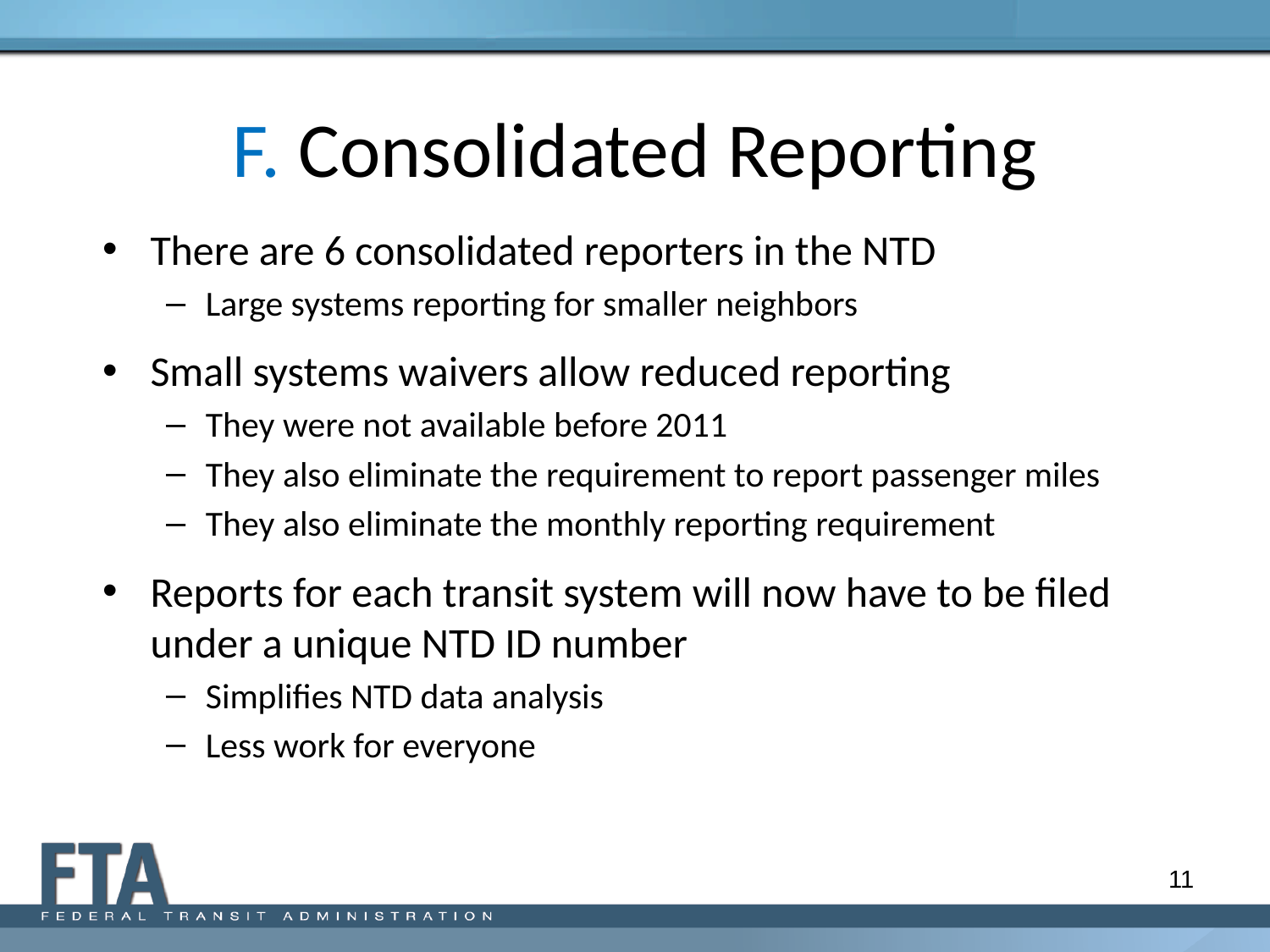

# F. Consolidated Reporting
There are 6 consolidated reporters in the NTD
Large systems reporting for smaller neighbors
Small systems waivers allow reduced reporting
They were not available before 2011
They also eliminate the requirement to report passenger miles
They also eliminate the monthly reporting requirement
Reports for each transit system will now have to be filed under a unique NTD ID number
Simplifies NTD data analysis
Less work for everyone
11